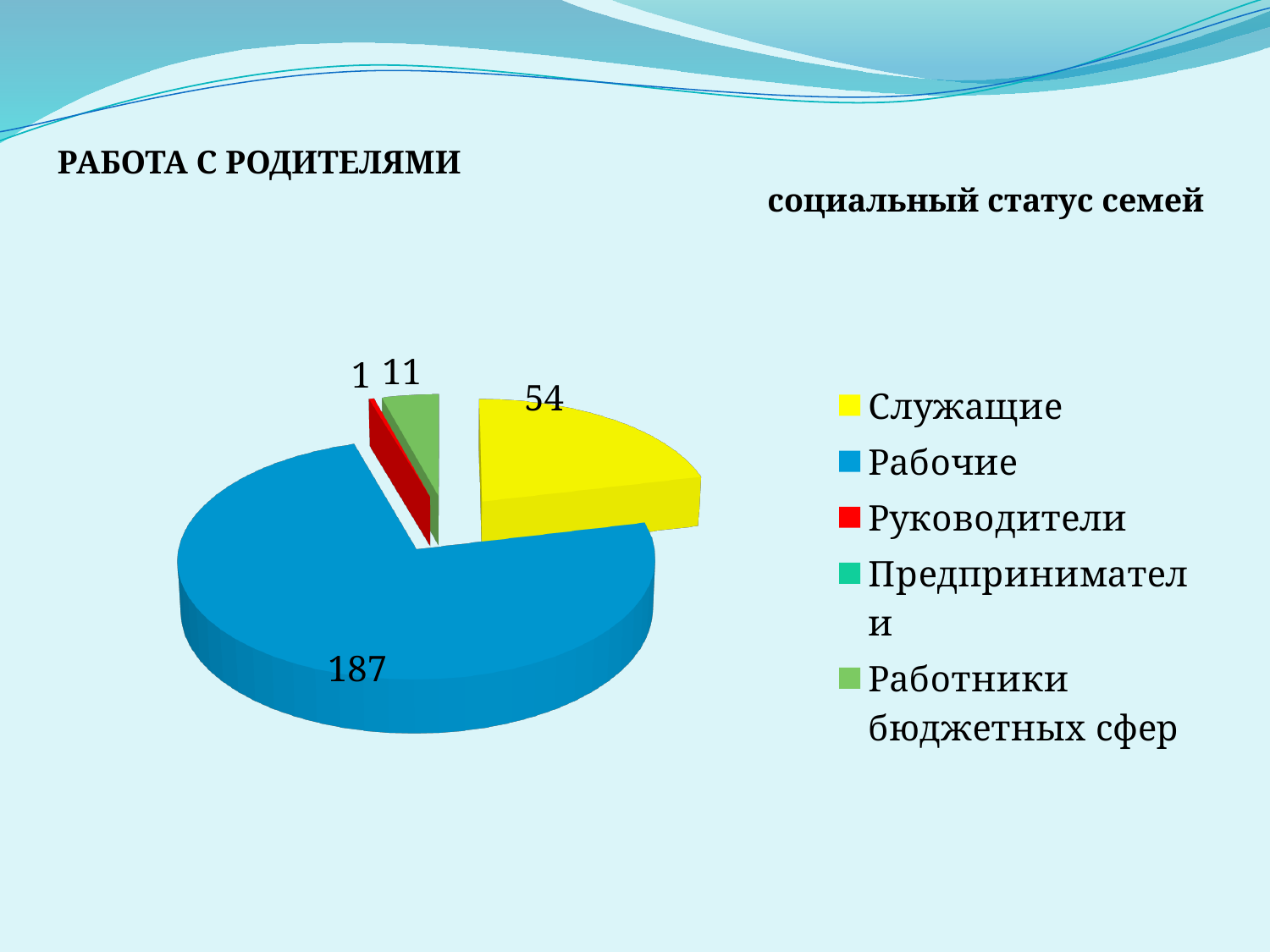

РАБОТА С РОДИТЕЛЯМИ
                                                                                      социальный статус семей

[unsupported chart]